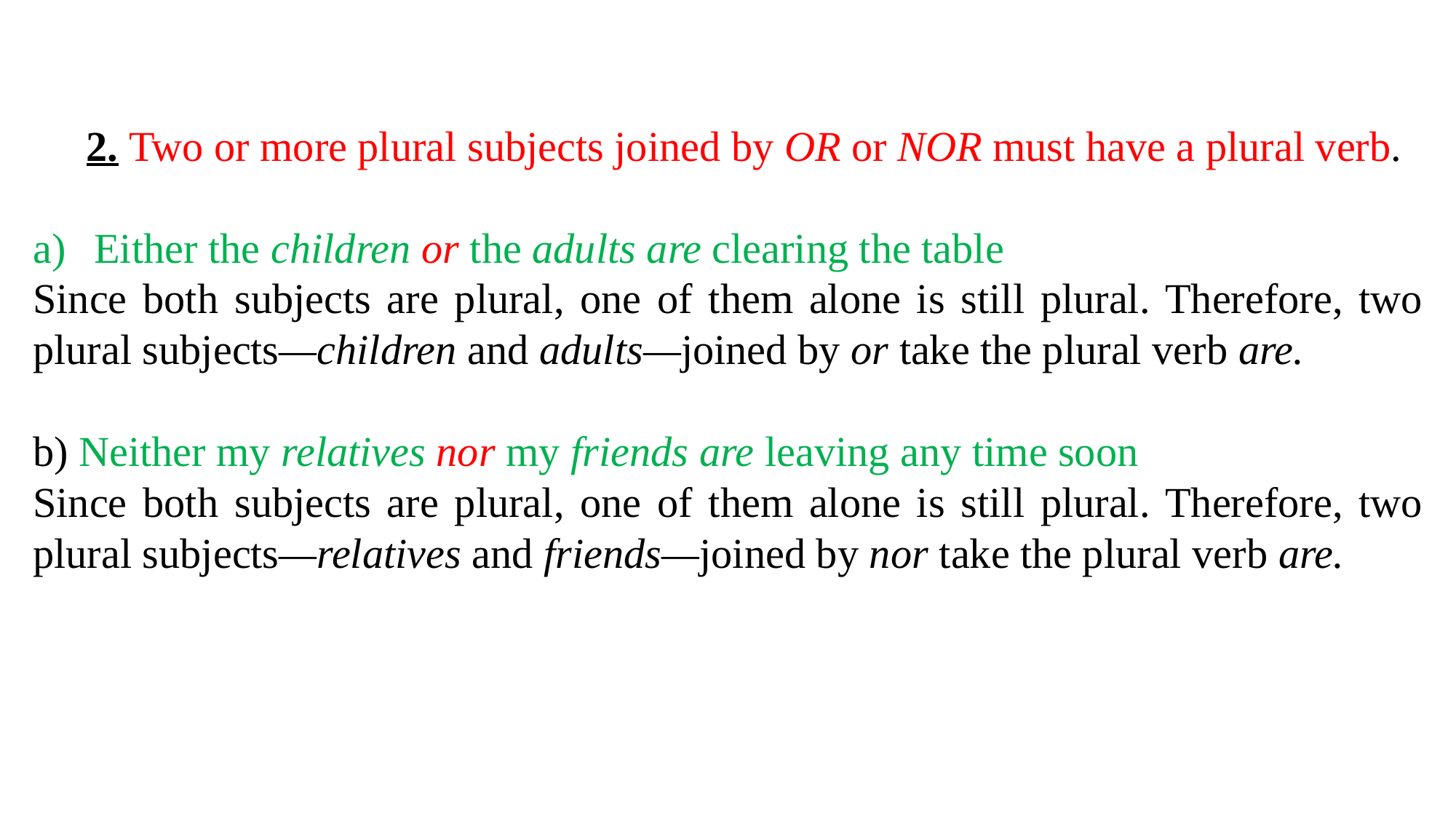

2. Two or more plural subjects joined by OR or NOR must have a plural verb.

Either the children or the adults are clearing the table
Since both subjects are plural, one of them alone is still plural. Therefore, two plural subjects—children and adults—joined by or take the plural verb are.

b) Neither my relatives nor my friends are leaving any time soon
Since both subjects are plural, one of them alone is still plural. Therefore, two plural subjects—relatives and friends—joined by nor take the plural verb are.